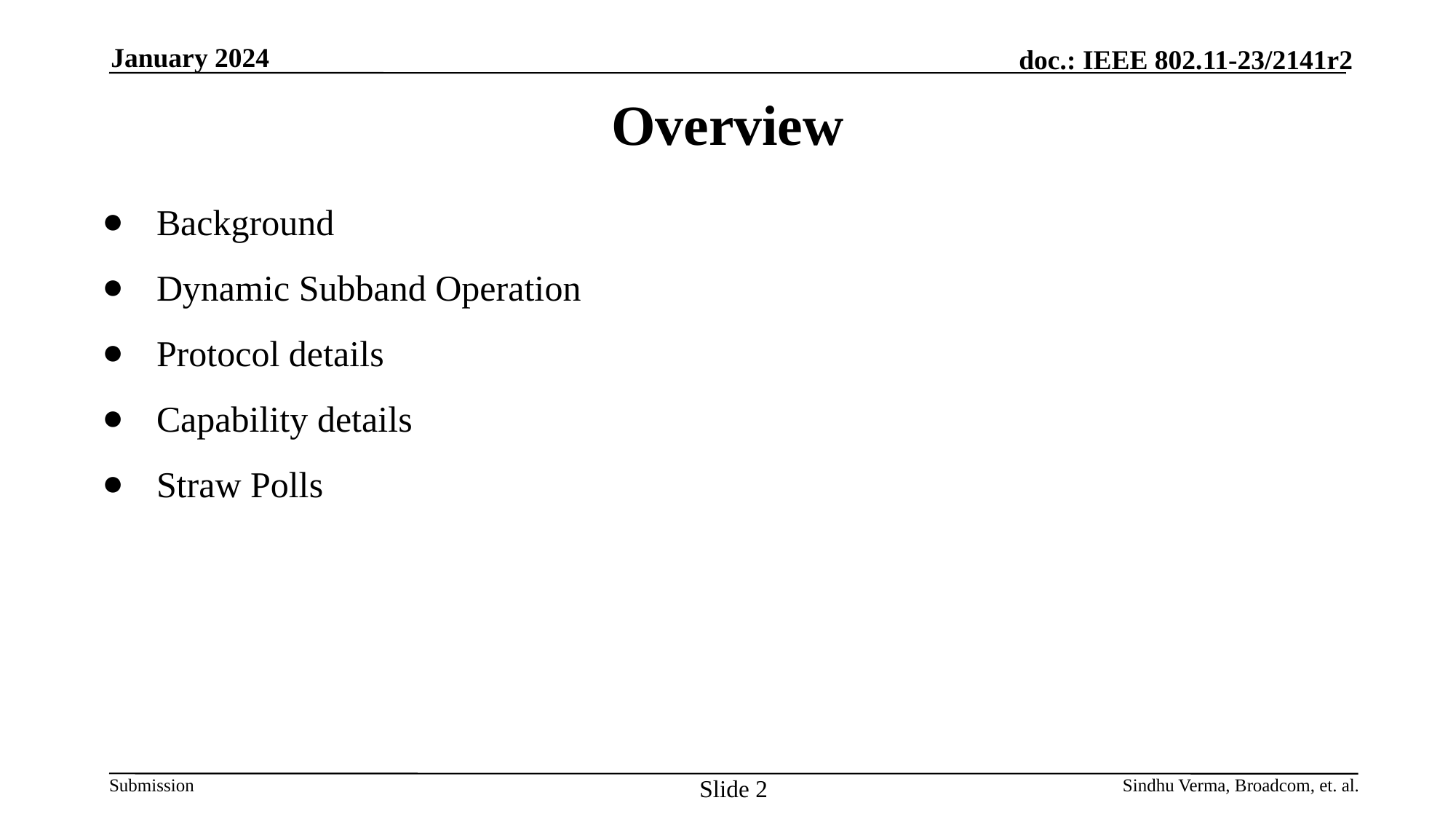

January 2024
# Overview
Background
Dynamic Subband Operation
Protocol details
Capability details
Straw Polls
Slide 2
Sindhu Verma, Broadcom, et. al.